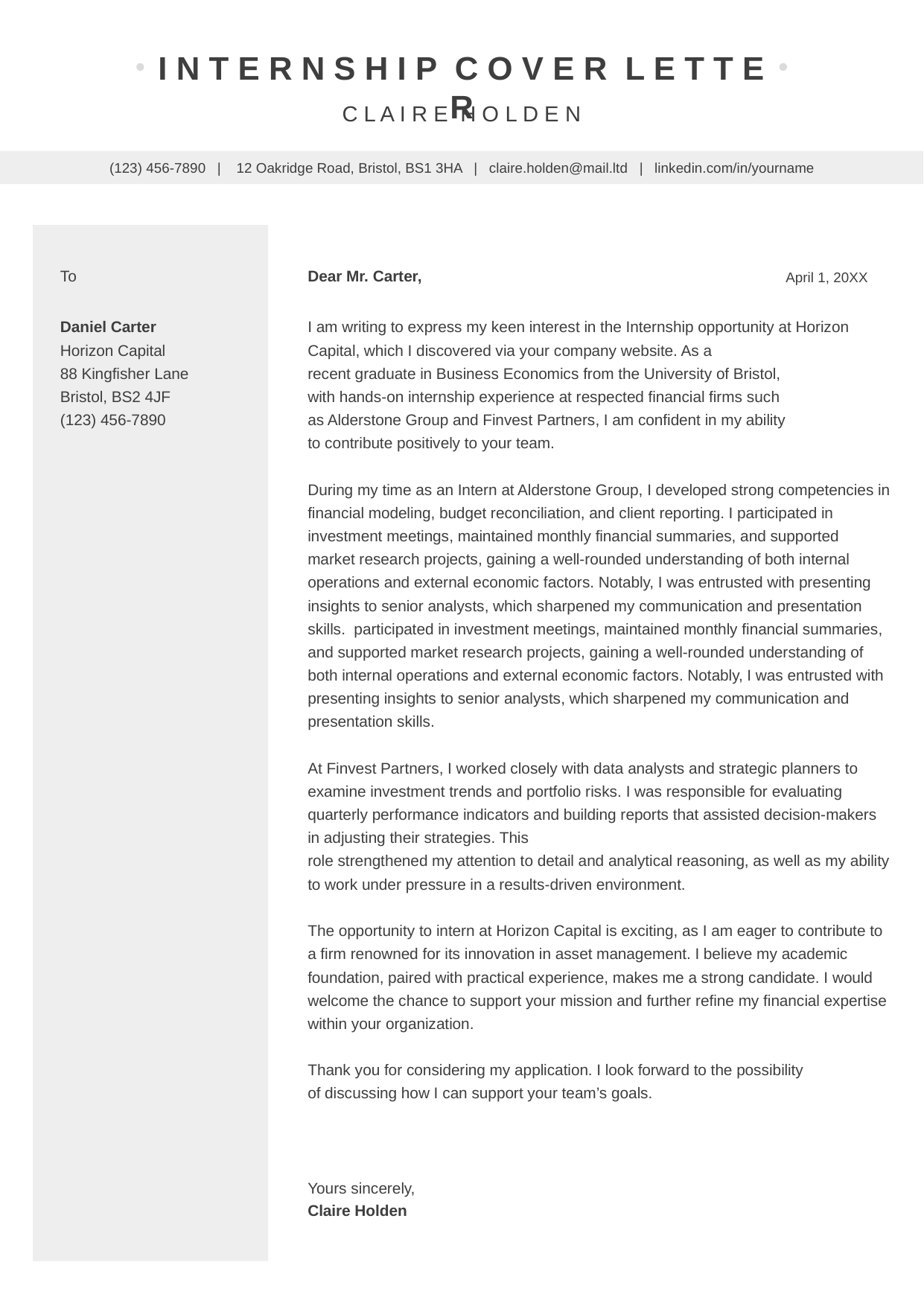

I N T E R N S H I P  C O V E R  L E T T E R

C L A I R E  H O L D E N
(123) 456-7890   |    12 Oakridge Road, Bristol, BS1 3HA   |   claire.holden@mail.ltd   |   linkedin.com/in/yourname

To
Dear Mr. Carter,
April 1, 20XX
Daniel Carter
Horizon Capital
88 Kingfisher Lane
Bristol, BS2 4JF
(123) 456-7890
I am writing to express my keen interest in the Internship opportunity at Horizon Capital, which I discovered via your company website. As a
recent graduate in Business Economics from the University of Bristol,
with hands-on internship experience at respected financial firms such
as Alderstone Group and Finvest Partners, I am confident in my ability
to contribute positively to your team.

During my time as an Intern at Alderstone Group, I developed strong competencies in financial modeling, budget reconciliation, and client reporting. I participated in investment meetings, maintained monthly financial summaries, and supported market research projects, gaining a well-rounded understanding of both internal operations and external economic factors. Notably, I was entrusted with presenting insights to senior analysts, which sharpened my communication and presentation skills.  participated in investment meetings, maintained monthly financial summaries, and supported market research projects, gaining a well-rounded understanding of both internal operations and external economic factors. Notably, I was entrusted with presenting insights to senior analysts, which sharpened my communication and presentation skills.

At Finvest Partners, I worked closely with data analysts and strategic planners to examine investment trends and portfolio risks. I was responsible for evaluating quarterly performance indicators and building reports that assisted decision-makers in adjusting their strategies. This
role strengthened my attention to detail and analytical reasoning, as well as my ability to work under pressure in a results-driven environment.

The opportunity to intern at Horizon Capital is exciting, as I am eager to contribute to a firm renowned for its innovation in asset management. I believe my academic foundation, paired with practical experience, makes me a strong candidate. I would welcome the chance to support your mission and further refine my financial expertise within your organization.

Thank you for considering my application. I look forward to the possibility
of discussing how I can support your team’s goals.
Yours sincerely,
Claire Holden